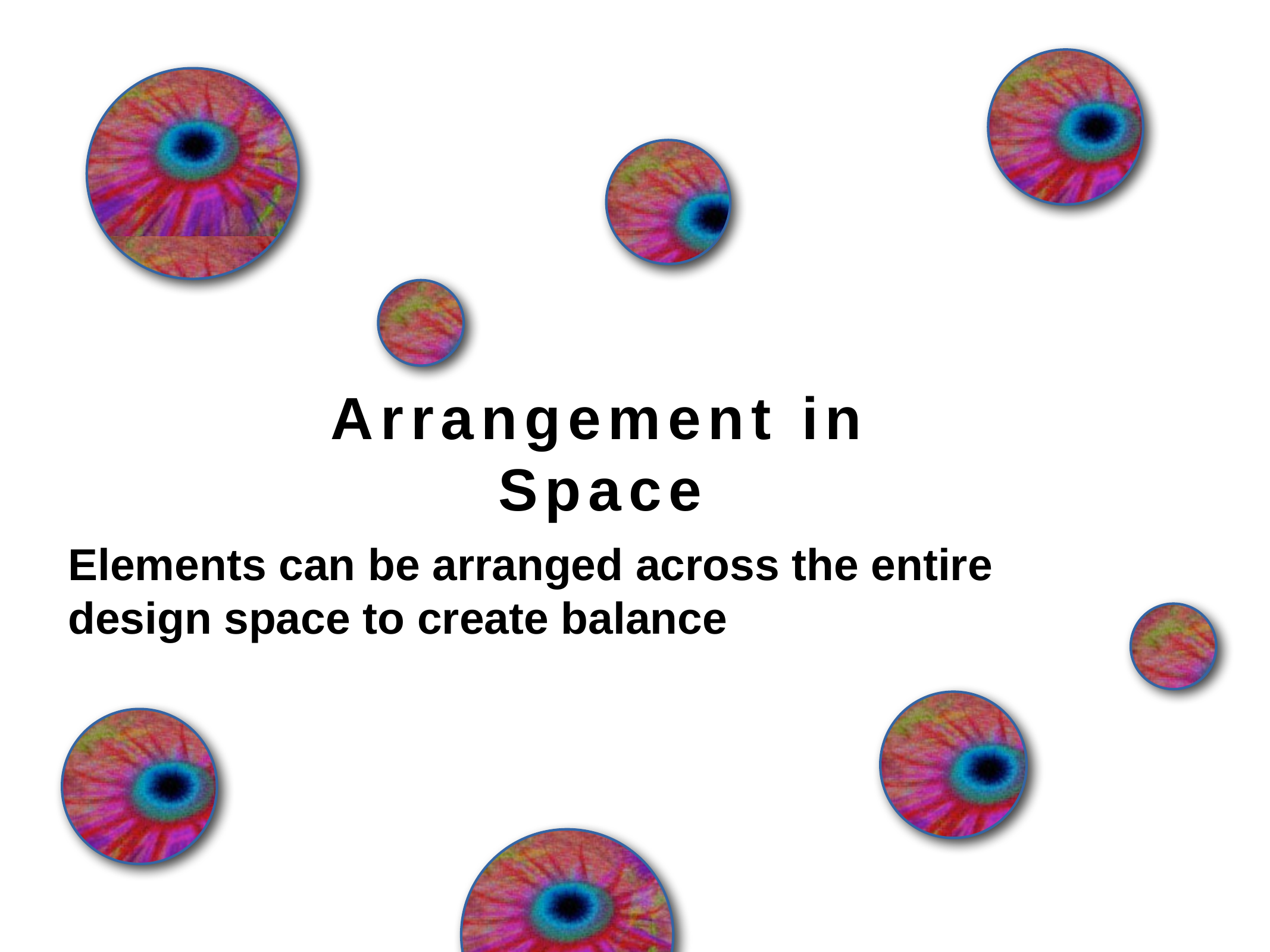

# Arrangement in Space
Elements can be arranged across the entire design space to create balance

5